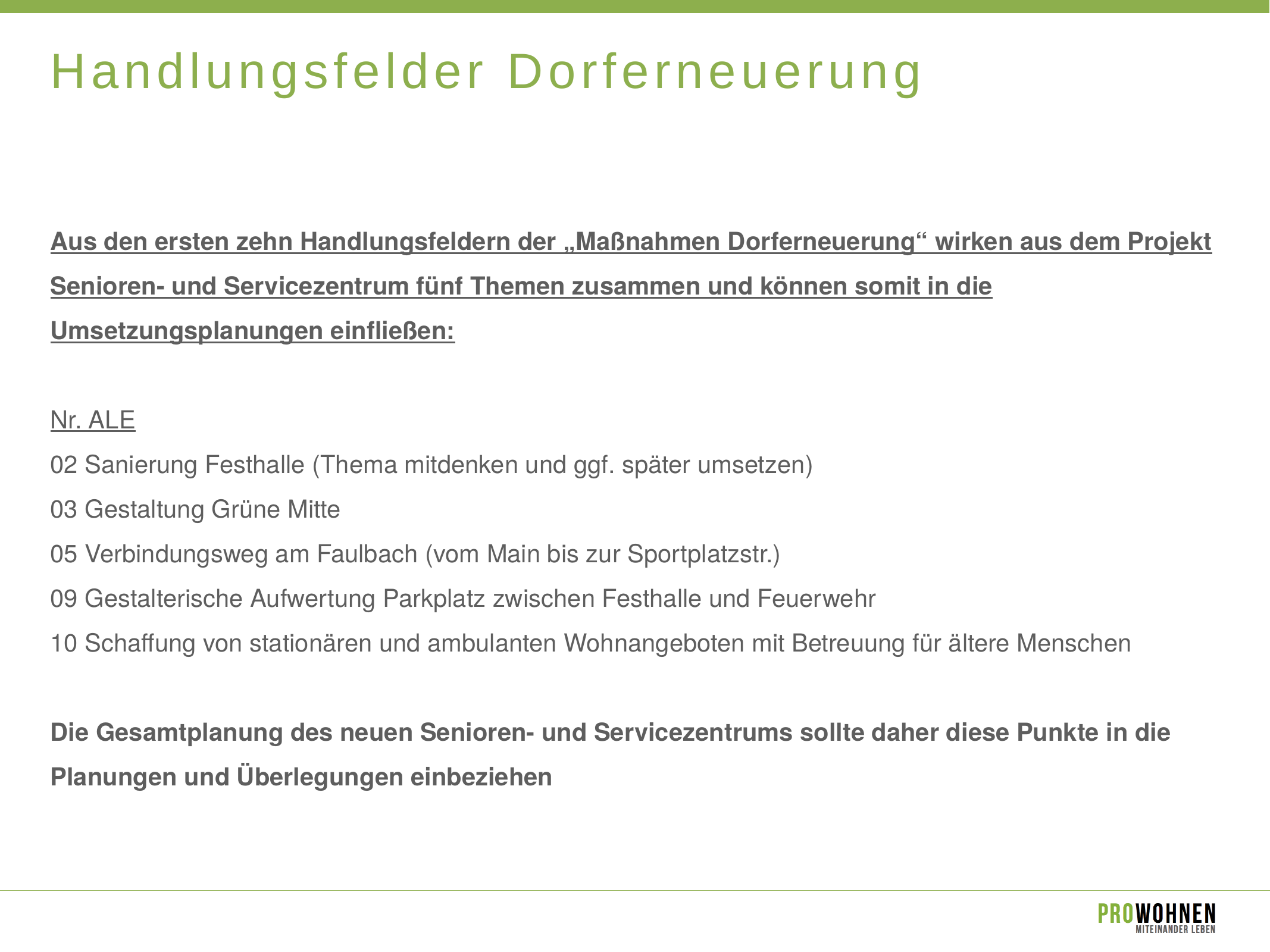

# Handlungsfelder Dorferneuerung

Aus den ersten zehn Handlungsfeldern der „Maßnahmen Dorferneuerung“ wirken aus dem Projekt Senioren- und Servicezentrum fünf Themen zusammen und können somit in die Umsetzungsplanungen einfließen:

Nr. ALE
02 Sanierung Festhalle (Thema mitdenken und ggf. später umsetzen)
03 Gestaltung Grüne Mitte
05 Verbindungsweg am Faulbach (vom Main bis zur Sportplatzstr.)
09 Gestalterische Aufwertung Parkplatz zwischen Festhalle und Feuerwehr
10 Schaffung von stationären und ambulanten Wohnangeboten mit Betreuung für ältere Menschen

Die Gesamtplanung des neuen Senioren- und Servicezentrums sollte daher diese Punkte in die Planungen und Überlegungen einbeziehen